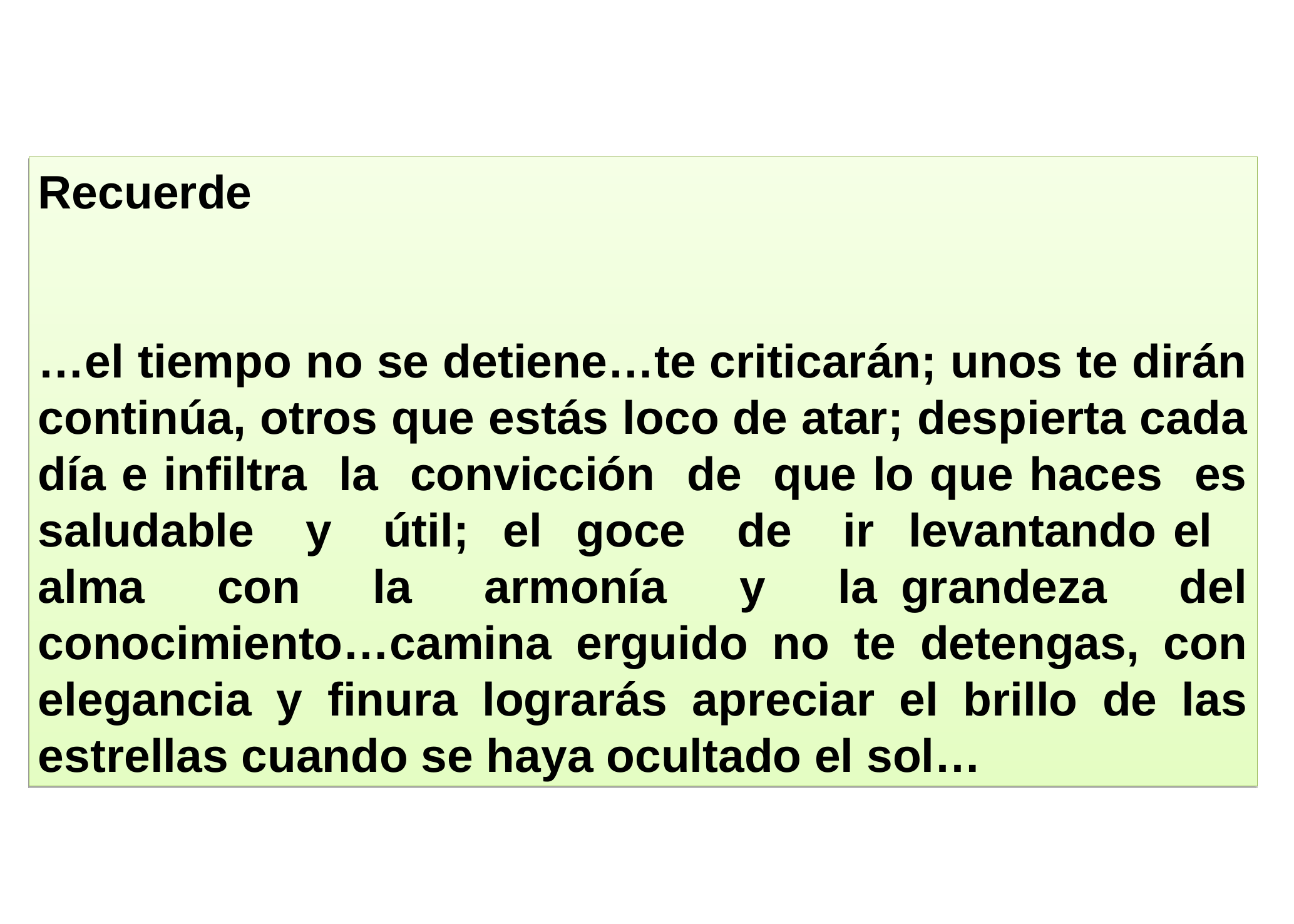

Recuerde

…el tiempo no se detiene…te criticarán; unos te dirán continúa, otros que estás loco de atar; despierta cada día e infiltra  la  convicción  de  que lo que haces  es saludable   y   útil;  el  goce   de   ir  levantando el   alma   con   la   armonía   y   la grandeza   del conocimiento…camina erguido no te detengas, con elegancia y finura lograrás apreciar el brillo de las estrellas cuando se haya ocultado el sol…